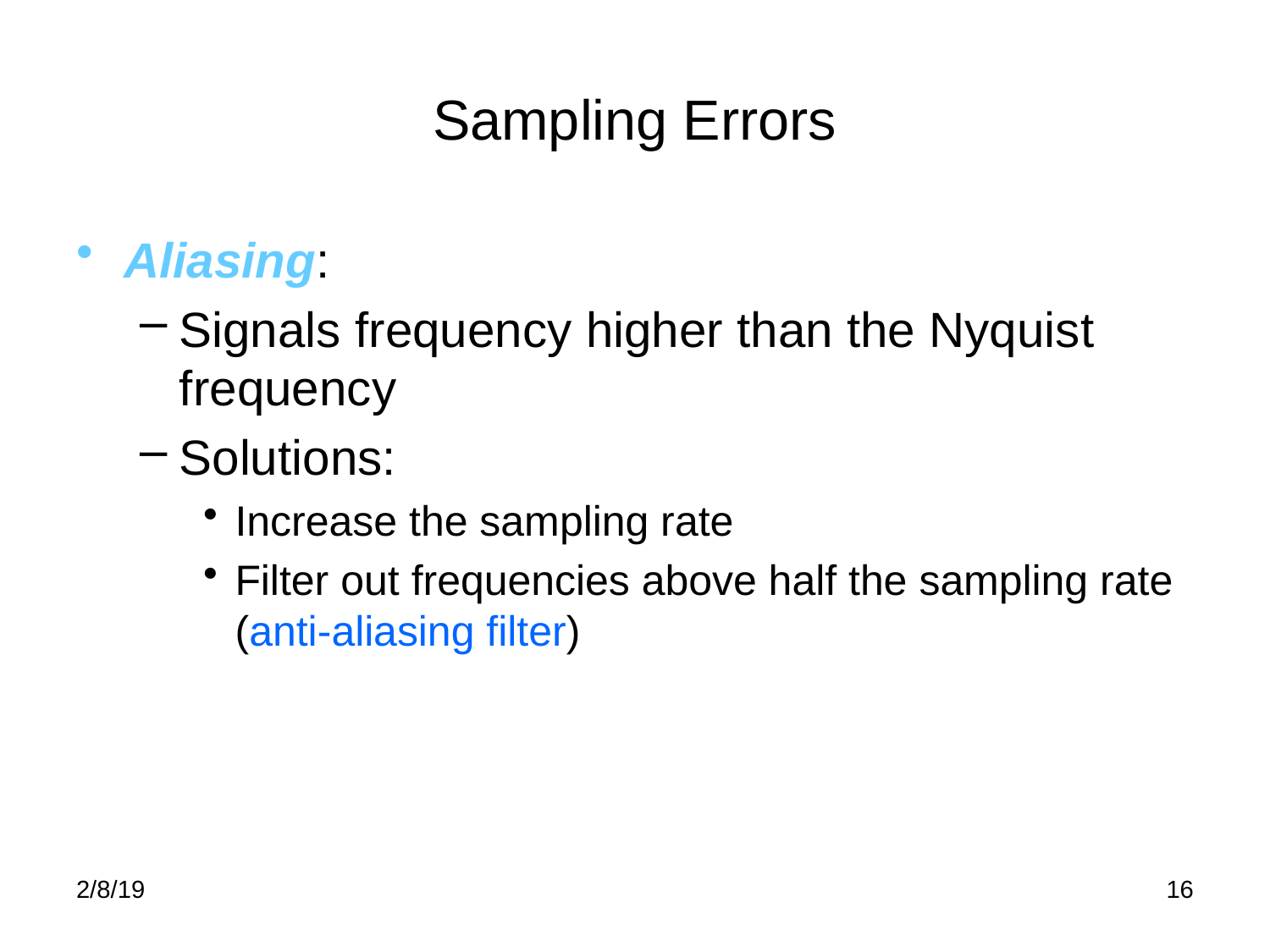

# Sampling Errors
Aliasing:
Signals frequency higher than the Nyquist frequency
Solutions:
Increase the sampling rate
Filter out frequencies above half the sampling rate (anti-aliasing filter)
2/8/19
16